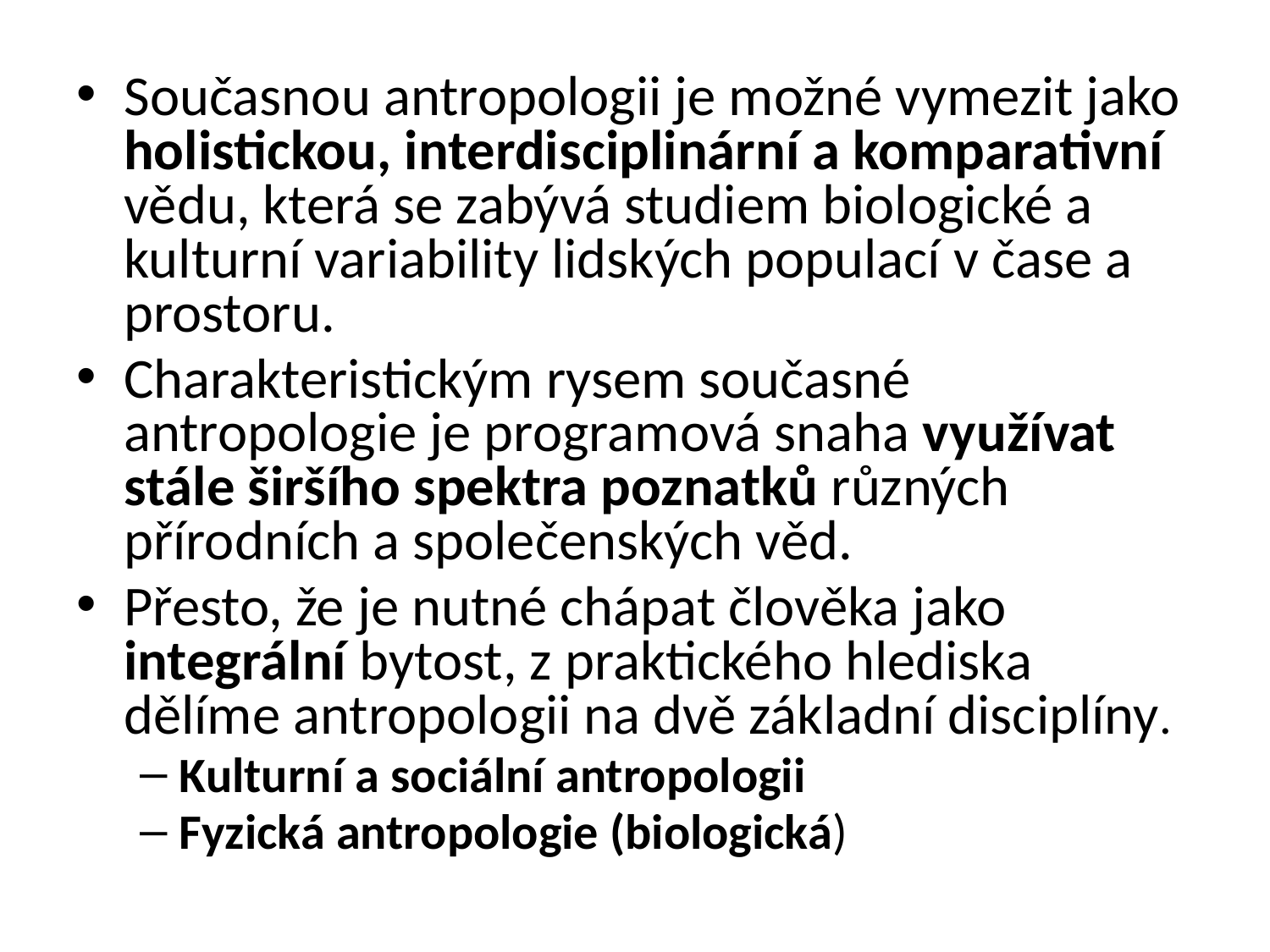

#
Současnou antropologii je možné vymezit jako holistickou, interdisciplinární a komparativní vědu, která se zabývá studiem biologické a kulturní variability lidských populací v čase a prostoru.
Charakteristickým rysem současné antropologie je programová snaha využívat stále širšího spektra poznatků různých přírodních a společenských věd.
Přesto, že je nutné chápat člověka jako integrální bytost, z praktického hlediska dělíme antropologii na dvě základní disciplíny.
Kulturní a sociální antropologii
Fyzická antropologie (biologická)